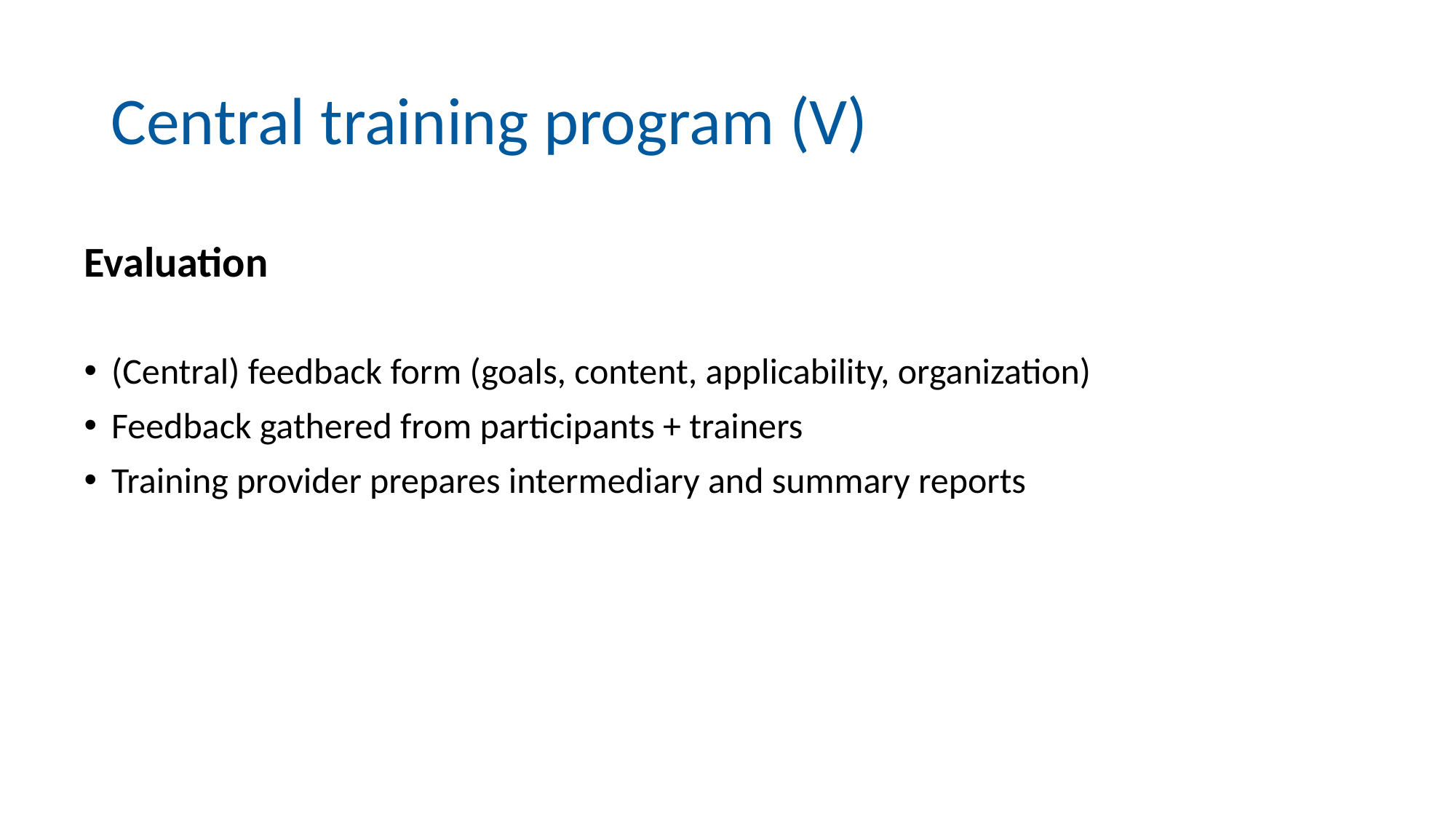

# Central training program (V)
Evaluation

(Central) feedback form (goals, content, applicability, organization)
Feedback gathered from participants + trainers
Training provider prepares intermediary and summary reports